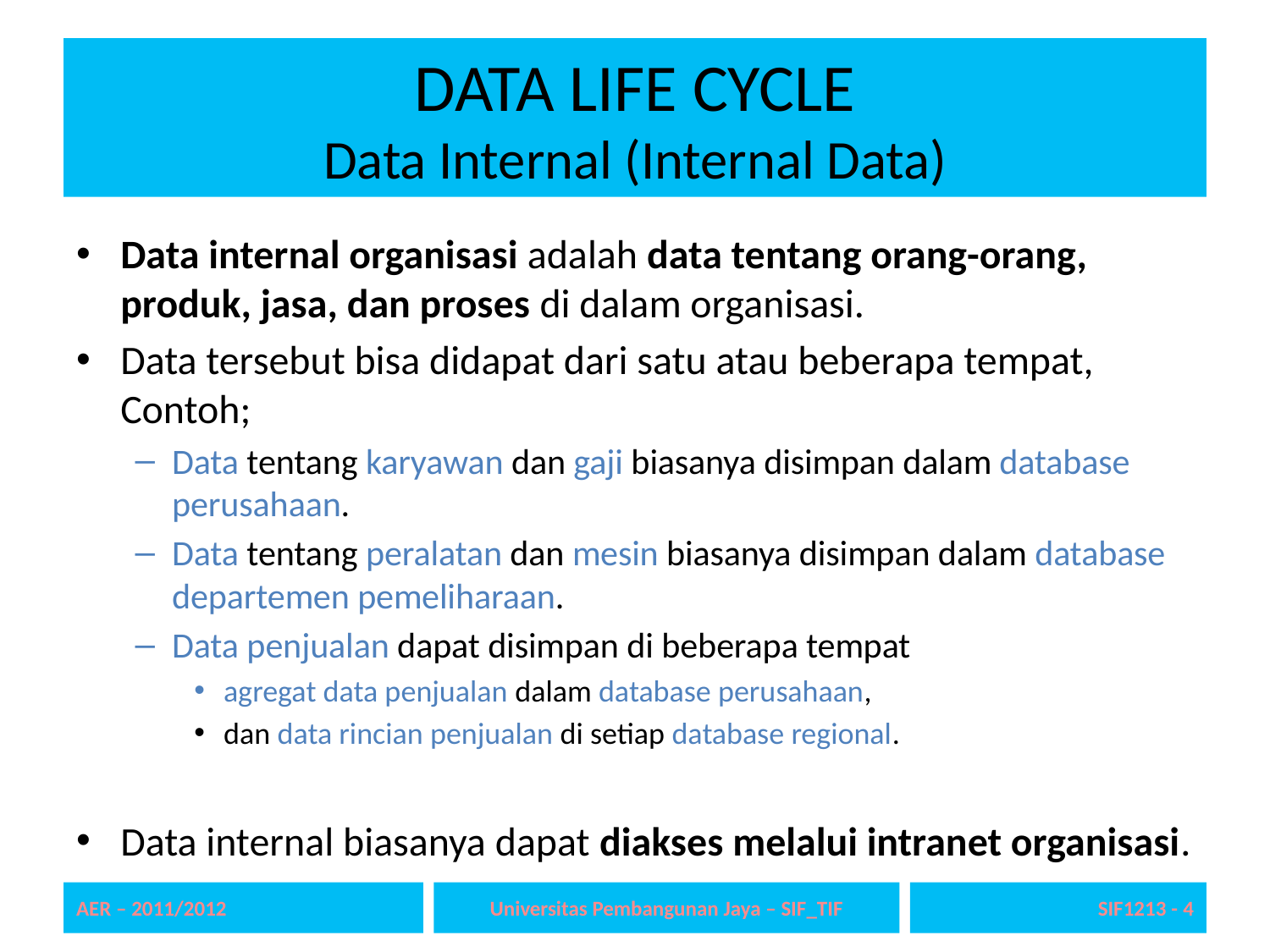

# DATA LIFE CYCLE Data Internal (Internal Data)
Data internal organisasi adalah data tentang orang-orang, produk, jasa, dan proses di dalam organisasi.
Data tersebut bisa didapat dari satu atau beberapa tempat, Contoh;
Data tentang karyawan dan gaji biasanya disimpan dalam database perusahaan.
Data tentang peralatan dan mesin biasanya disimpan dalam database departemen pemeliharaan.
Data penjualan dapat disimpan di beberapa tempat
agregat data penjualan dalam database perusahaan,
dan data rincian penjualan di setiap database regional.

Data internal biasanya dapat diakses melalui intranet organisasi.
AER – 2011/2012
Universitas Pembangunan Jaya – SIF_TIF
SIF1213 - 4